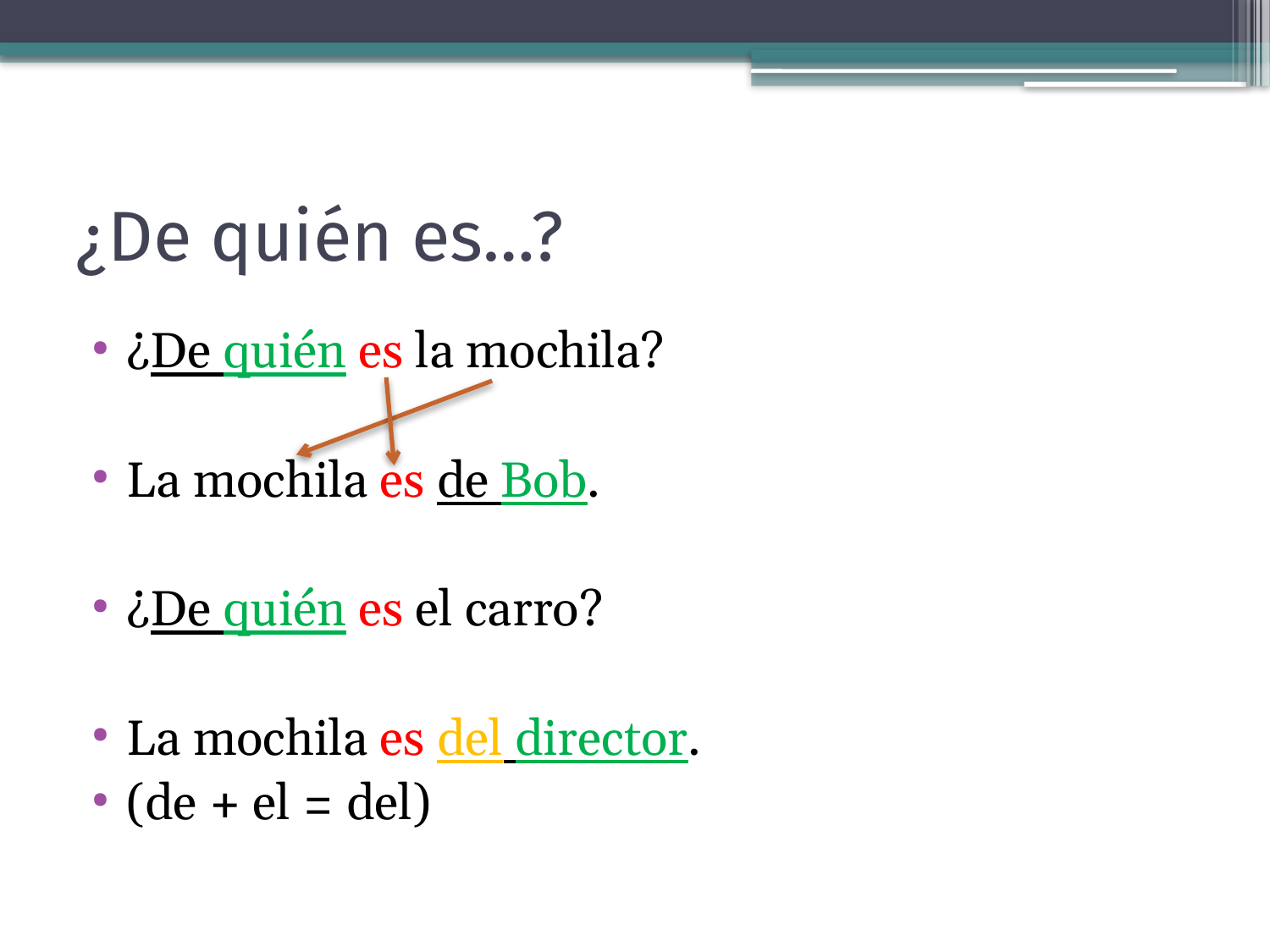

# ¿De quién es…?
¿De quién es la mochila?

La mochila es de Bob.

¿De quién es el carro?

La mochila es del director.
(de + el = del)